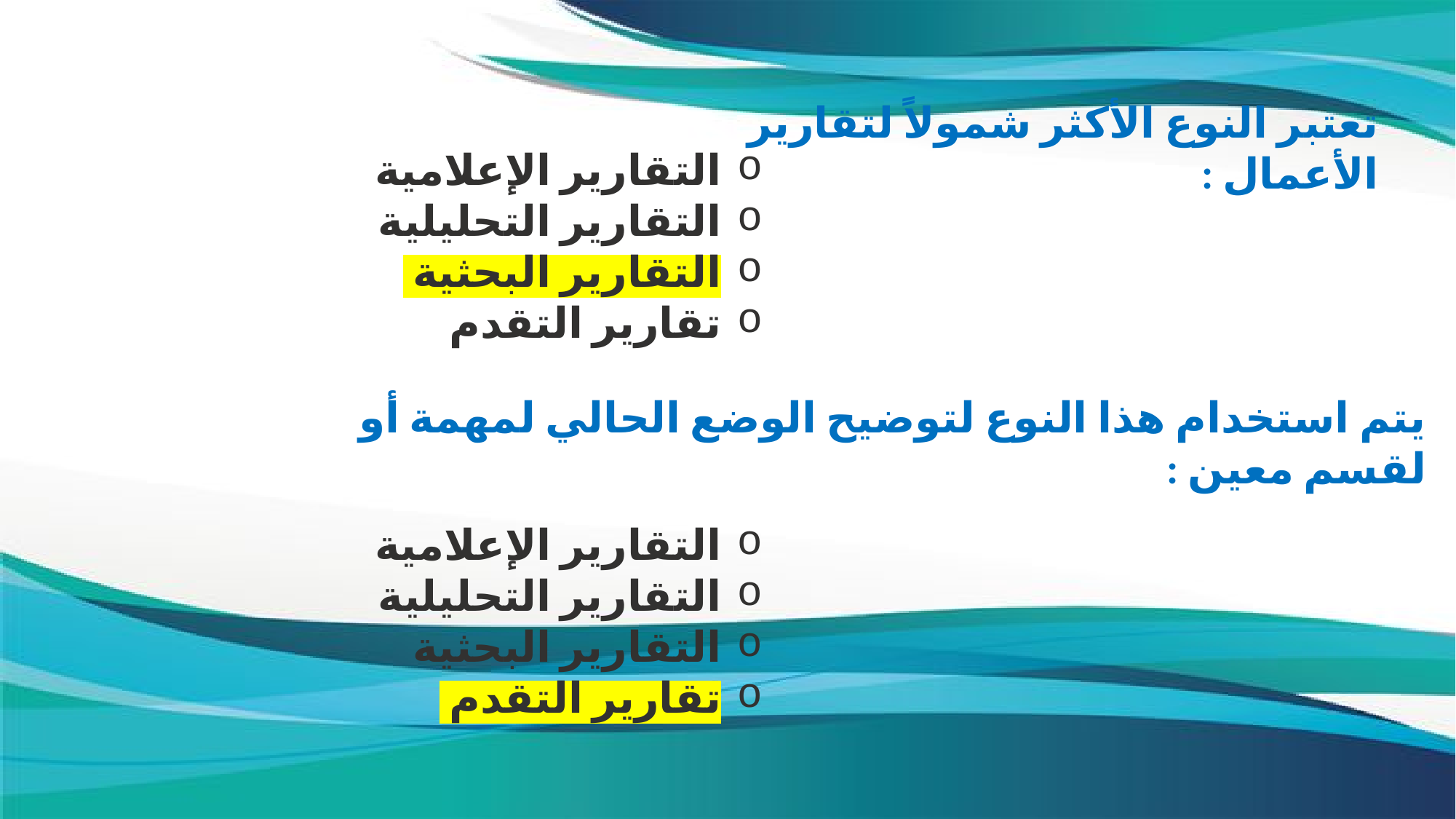

تعتبر النوع الأكثر شمولاً لتقارير الأعمال :
التقارير الإعلامية
التقارير التحليلية
التقارير البحثية
تقارير التقدم
يتم استخدام هذا النوع لتوضيح الوضع الحالي لمهمة أو لقسم معين :
التقارير الإعلامية
التقارير التحليلية
التقارير البحثية
تقارير التقدم